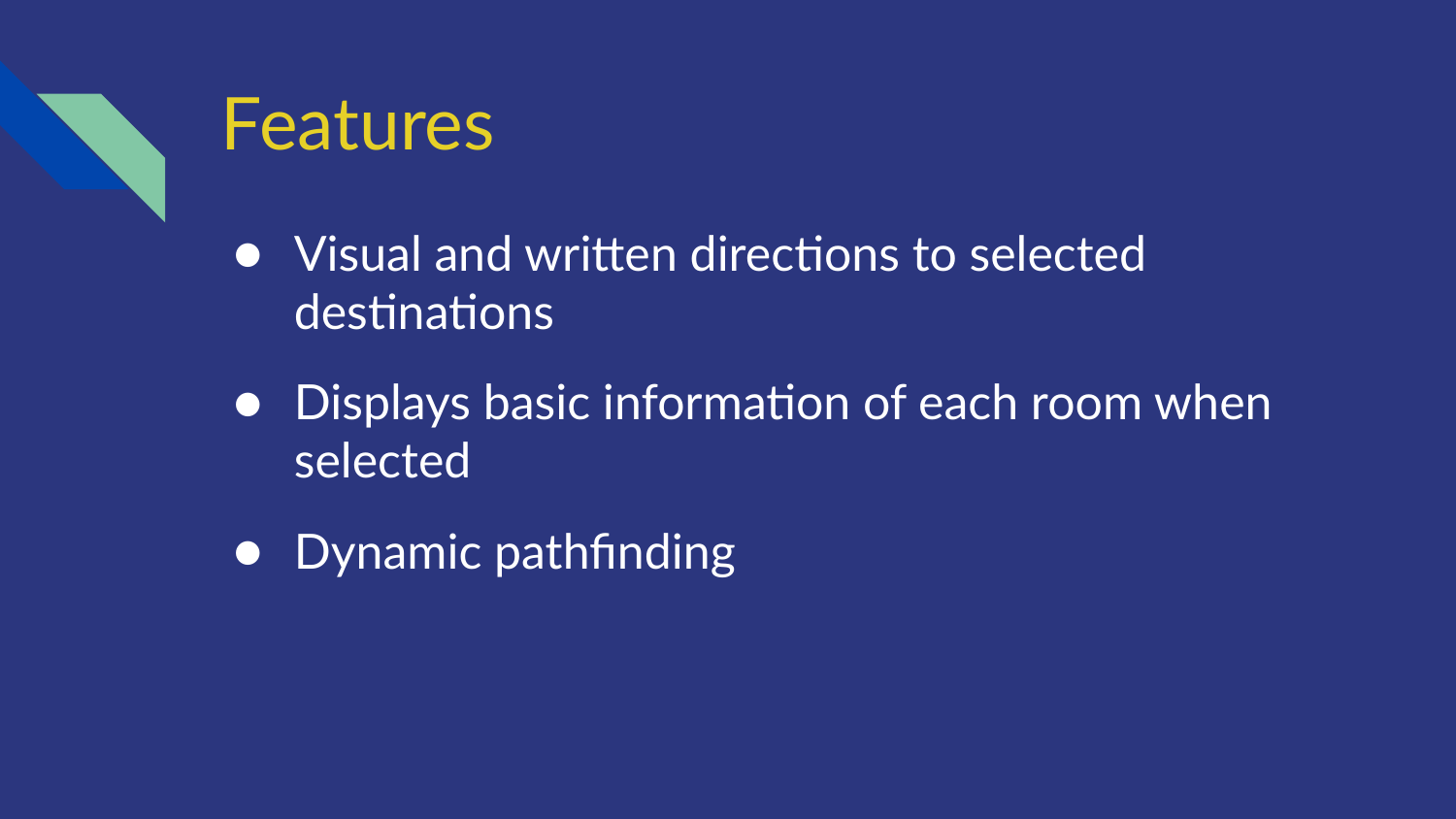

# Features
Visual and written directions to selected destinations
Displays basic information of each room when selected
Dynamic pathfinding